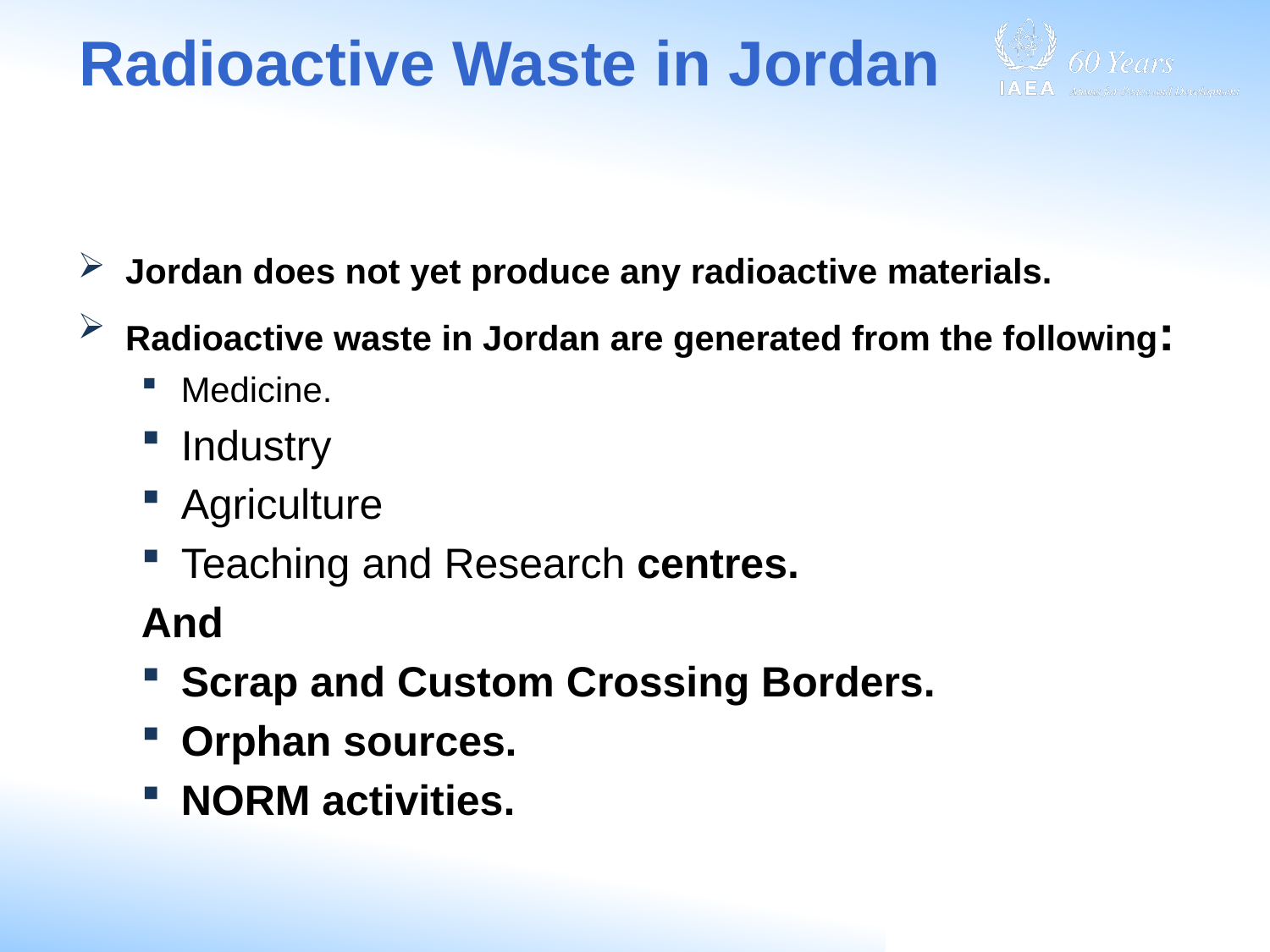

# Radioactive Waste in Jordan
Jordan does not yet produce any radioactive materials.
Radioactive waste in Jordan are generated from the following:
Medicine.
Industry
Agriculture
Teaching and Research centres.
And
Scrap and Custom Crossing Borders.
Orphan sources.
NORM activities.